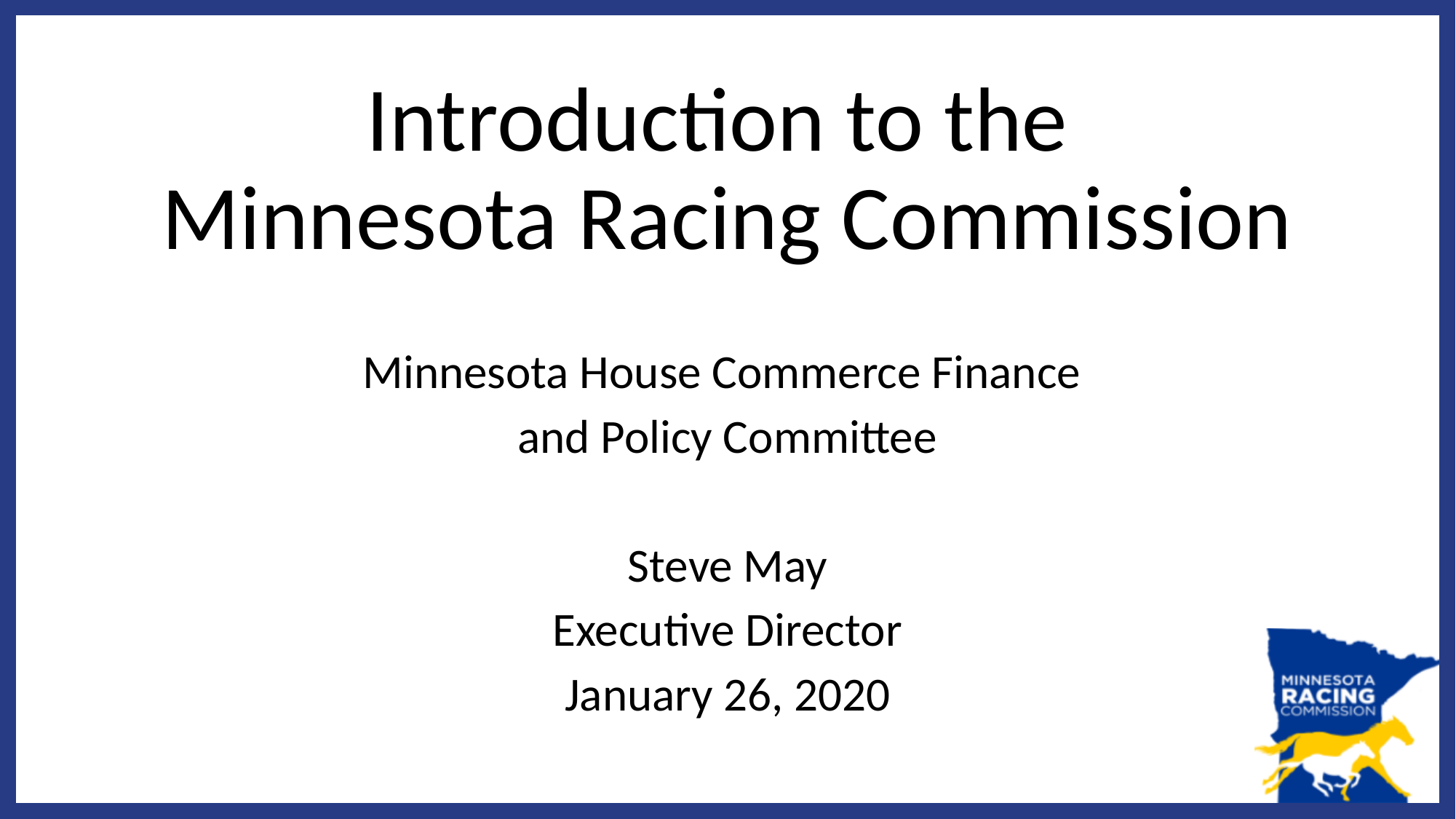

# Introduction to the Minnesota Racing Commission
Minnesota House Commerce Finance
and Policy Committee

Steve May
Executive Director
January 26, 2020